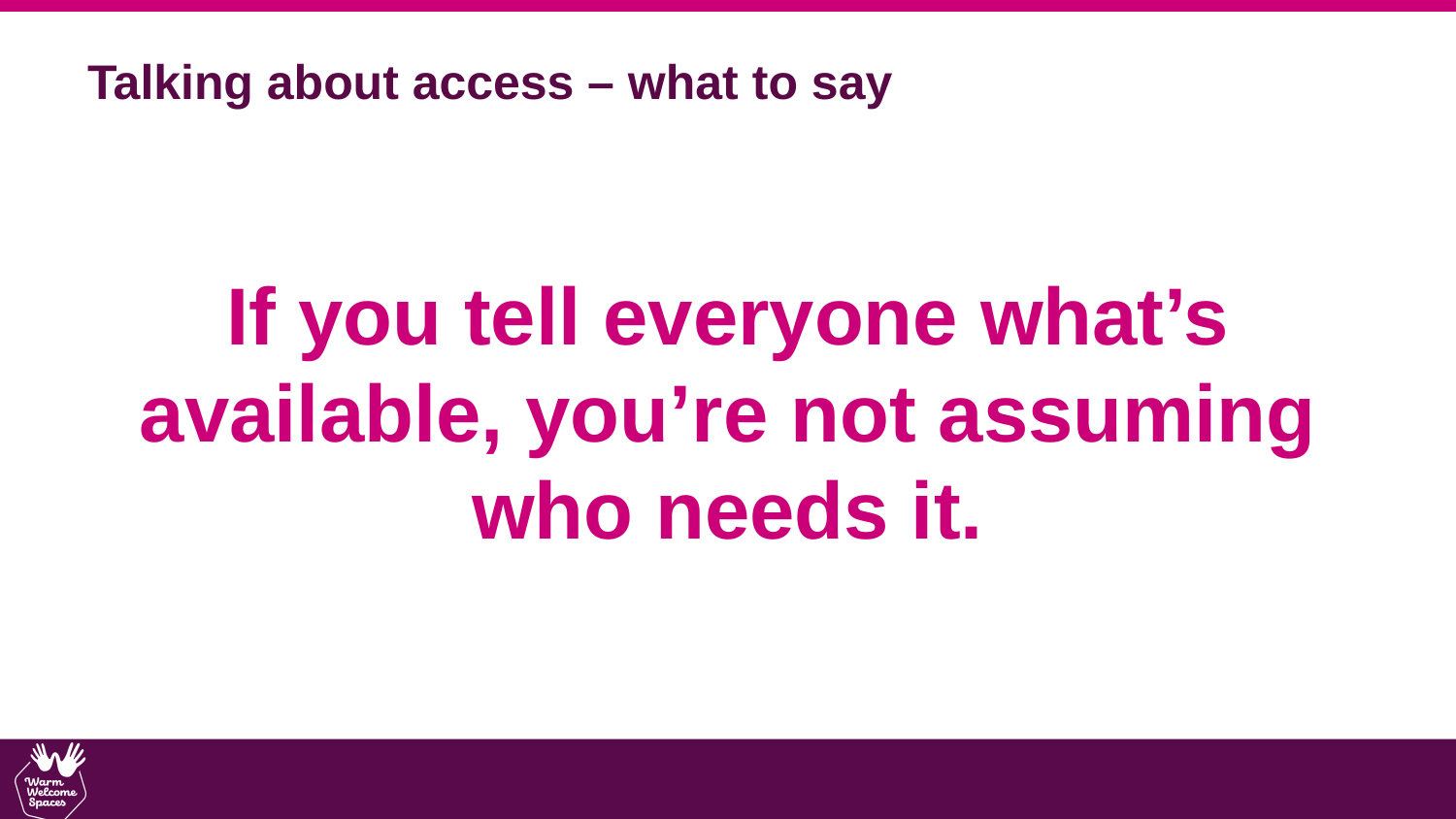

Talking about access – what to say
If you tell everyone what’s available, you’re not assuming who needs it.